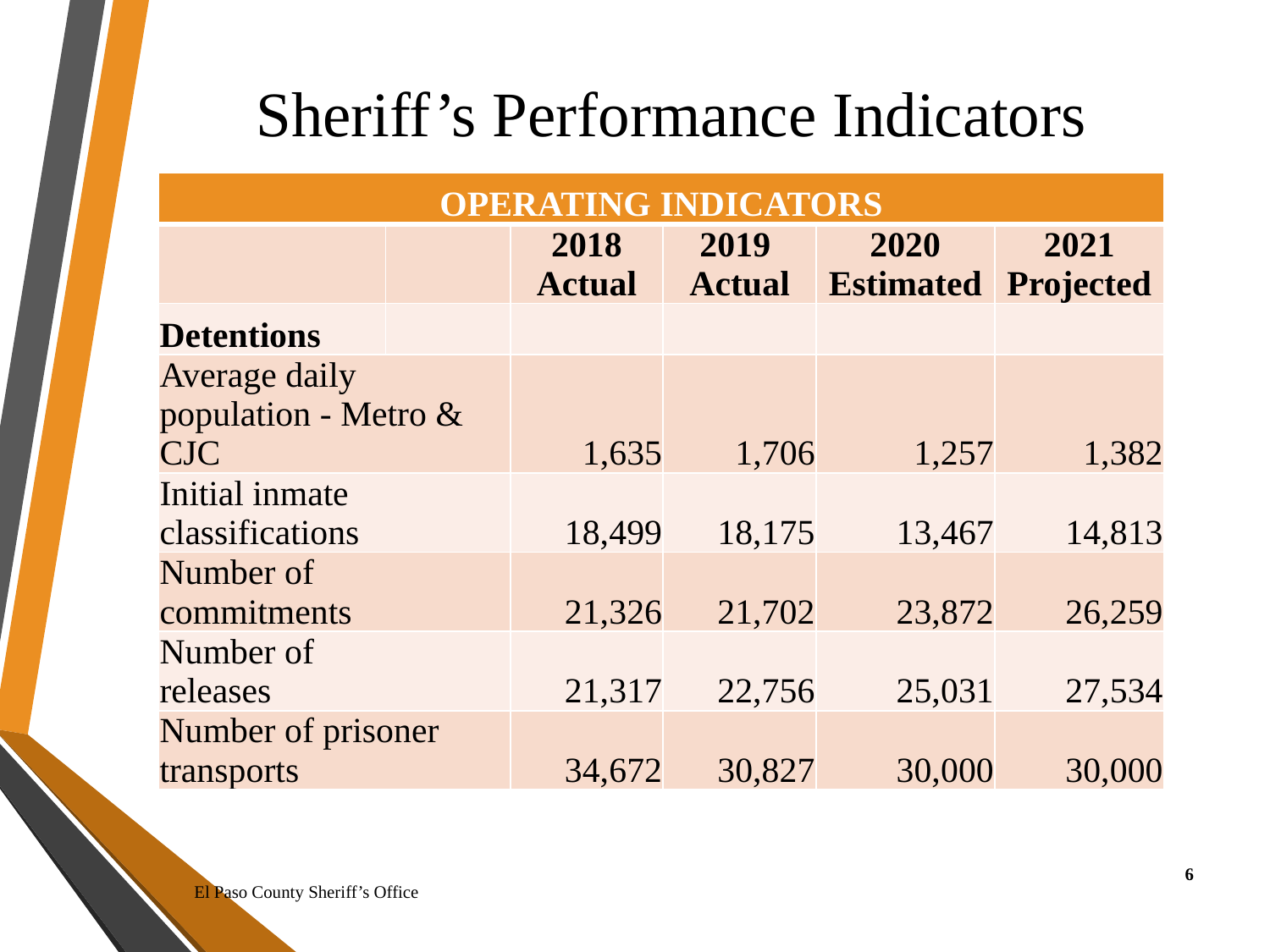

# Sheriff’s Performance Indicators
| OPERATING INDICATORS |  |  |  |  |  |
| --- | --- | --- | --- | --- | --- |
|  |  | 2018 Actual | 2019 Actual | 2020 Estimated | 2021 Projected |
| Detentions |  |  |  |  |  |
| Average daily population - Metro & CJC |  | 1,635 | 1,706 | 1,257 | 1,382 |
| Initial inmate classifications |  | 18,499 | 18,175 | 13,467 | 14,813 |
| Number of commitments |  | 21,326 | 21,702 | 23,872 | 26,259 |
| Number of releases |  | 21,317 | 22,756 | 25,031 | 27,534 |
| Number of prisoner transports |  | 34,672 | 30,827 | 30,000 | 30,000 |
6
El Paso County Sheriff’s Office